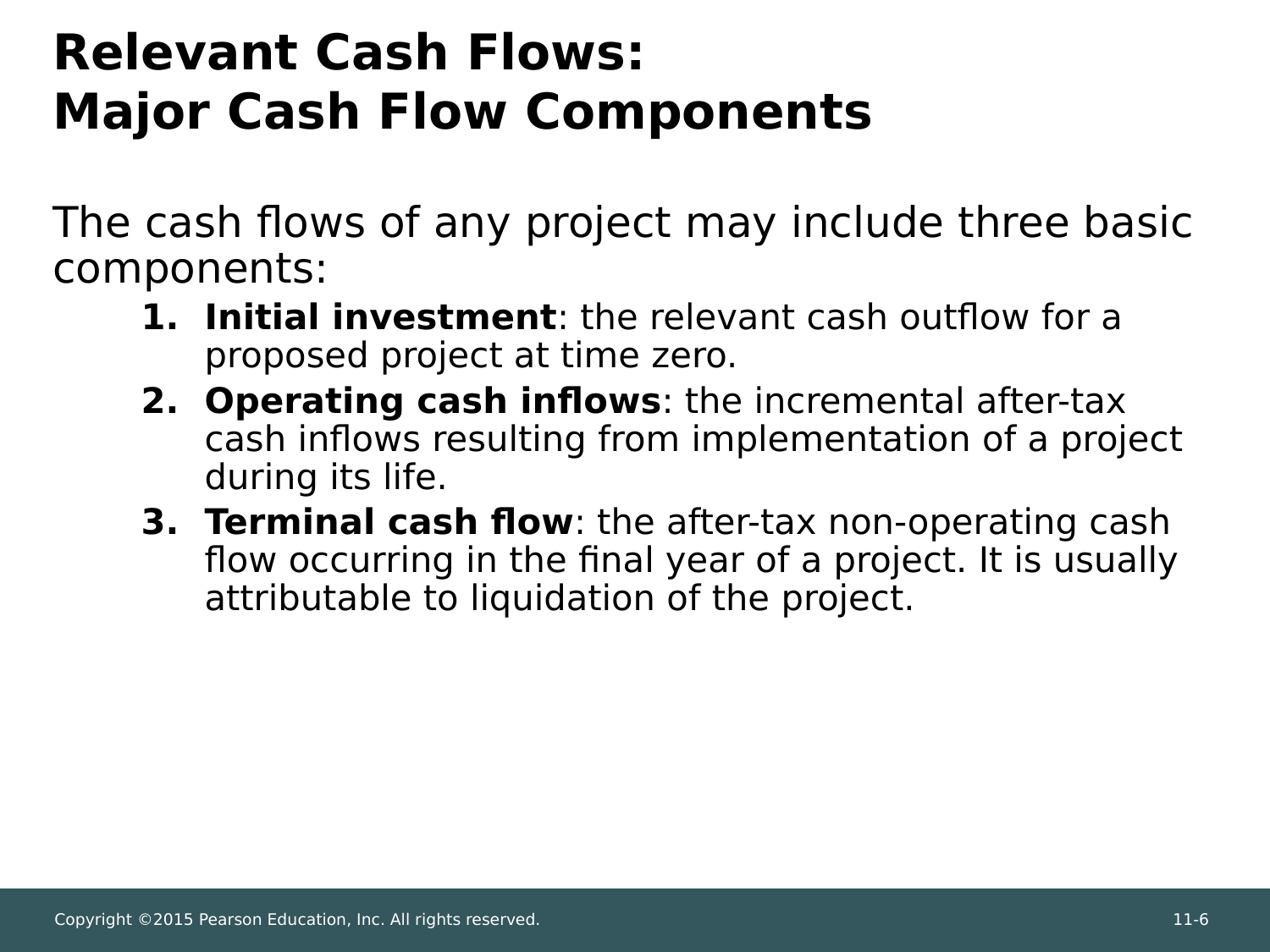

The cash flows of any project may include three basic components:
Initial investment: the relevant cash outflow for a proposed project at time zero.
Operating cash inflows: the incremental after-tax cash inflows resulting from implementation of a project during its life.
Terminal cash flow: the after-tax non-operating cash flow occurring in the final year of a project. It is usually attributable to liquidation of the project.

# Relevant Cash Flows: Major Cash Flow Components